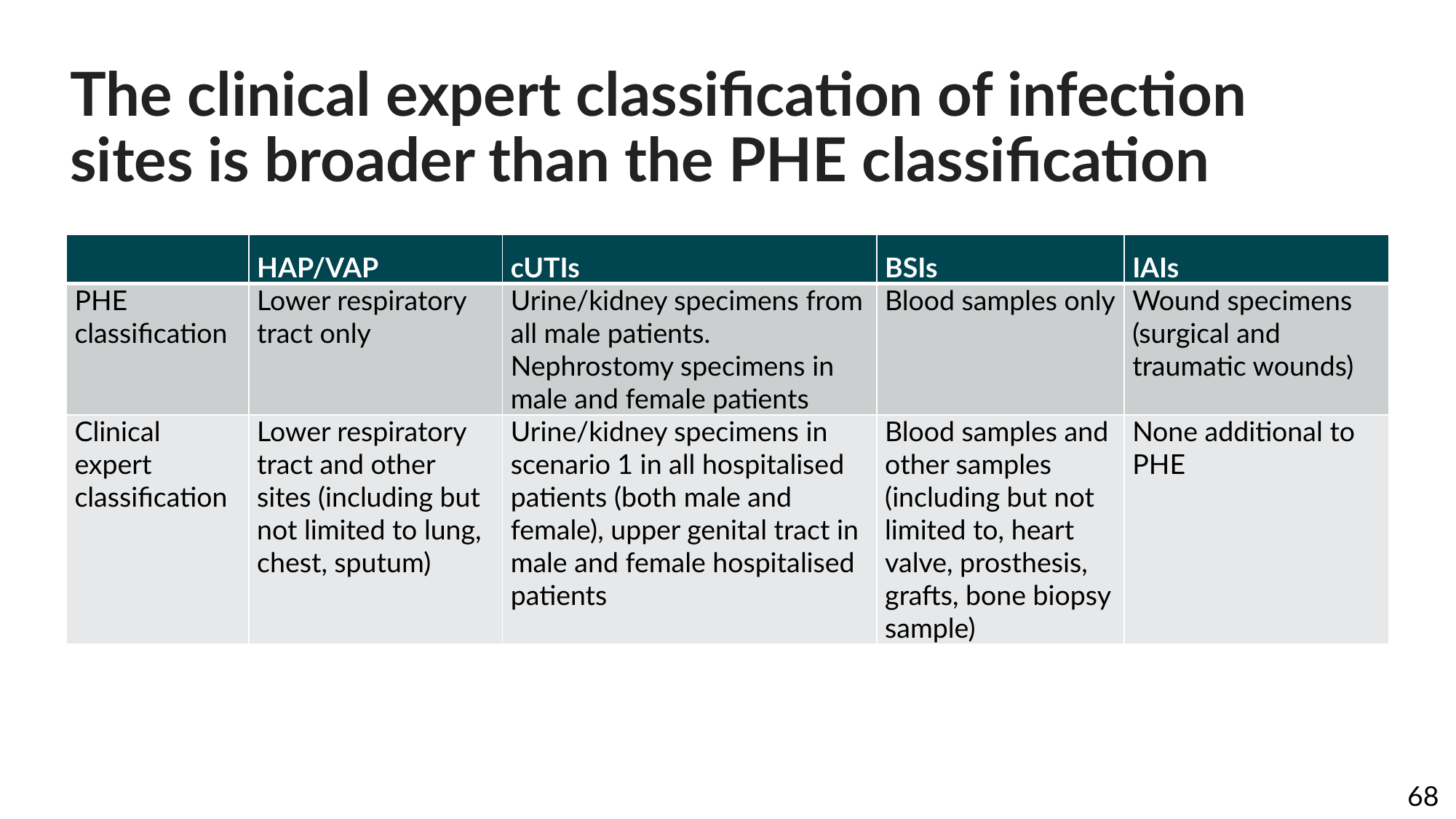

# The clinical expert classification of infection sites is broader than the PHE classification
|  | HAP/VAP | cUTIs | BSIs | IAIs |
| --- | --- | --- | --- | --- |
| PHE classification | Lower respiratory tract only | Urine/kidney specimens from all male patients. Nephrostomy specimens in male and female patients | Blood samples only | Wound specimens (surgical and traumatic wounds) |
| Clinical expert classification | Lower respiratory tract and other sites (including but not limited to lung, chest, sputum) | Urine/kidney specimens in scenario 1 in all hospitalised patients (both male and female), upper genital tract in male and female hospitalised patients | Blood samples and other samples (including but not limited to, heart valve, prosthesis, grafts, bone biopsy sample) | None additional to PHE |